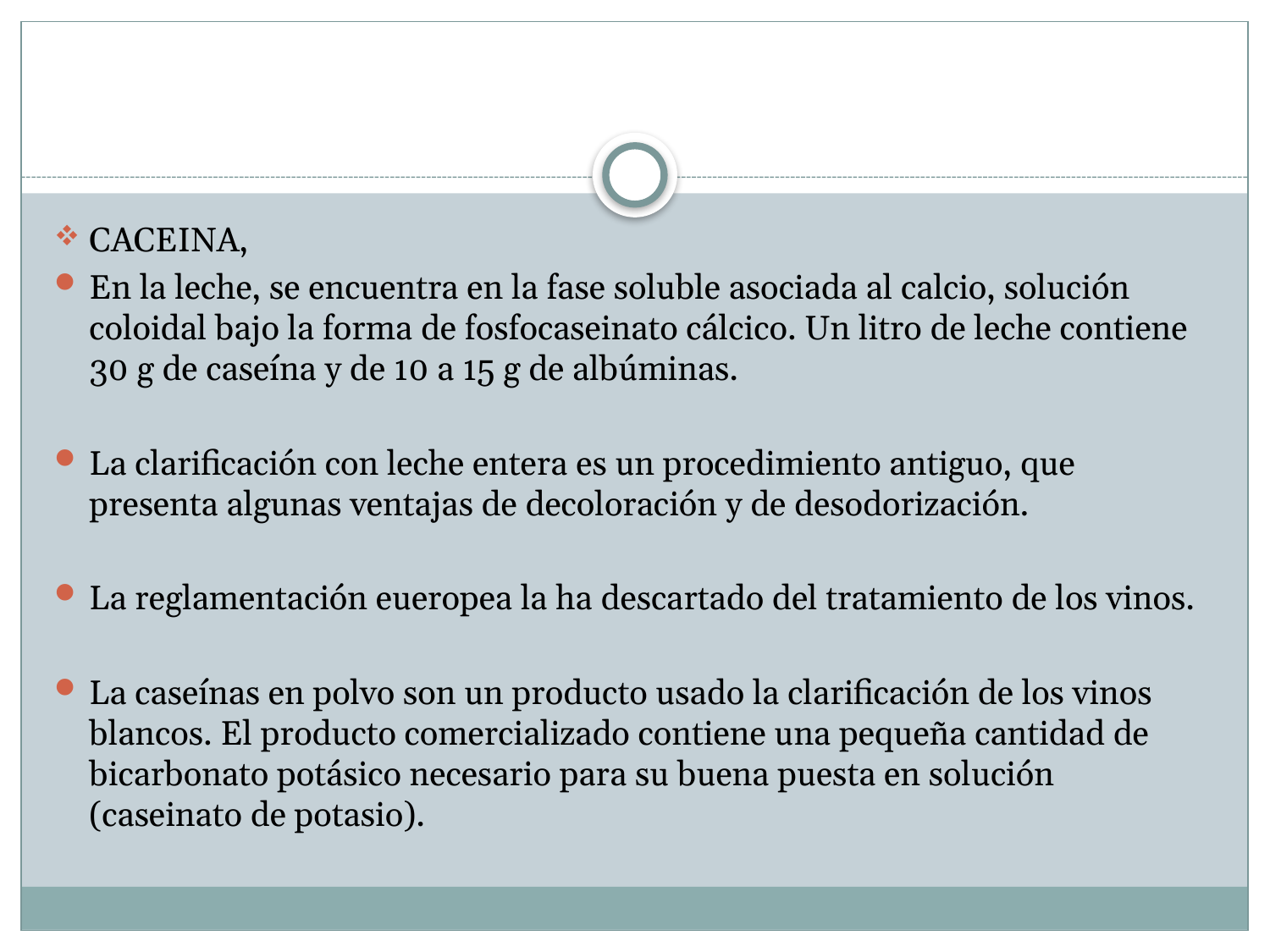

#
CACEINA,
En la leche, se encuentra en la fase soluble asociada al calcio, solución coloidal bajo la forma de fosfocaseinato cálcico. Un litro de leche contiene  30 g de caseína y de 10 a 15 g de albúminas.

La clarificación con leche entera es un procedimiento antiguo, que presenta algunas ventajas de decoloración y de desodorización.

La reglamentación eueropea la ha descartado del tratamiento de los vinos.

La caseínas en polvo son un producto usado la clarificación de los vinos blancos. El producto comercializado contiene una pequeña cantidad de bicarbonato potásico necesario para su buena puesta en solución (caseinato de potasio).